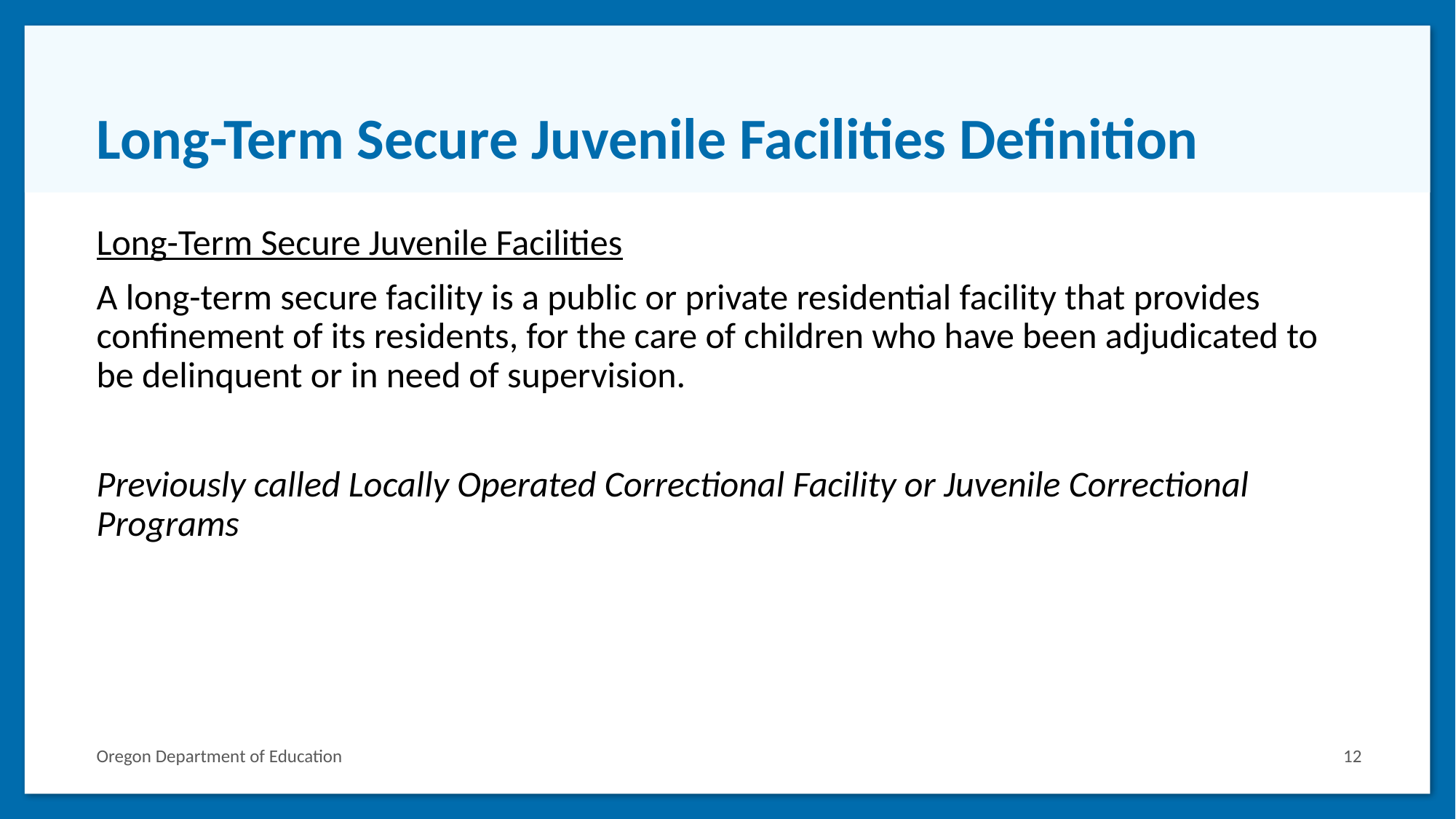

# Long-Term Secure Juvenile Facilities Definition
Long-Term Secure Juvenile Facilities
A long-term secure facility is a public or private residential facility that provides confinement of its residents, for the care of children who have been adjudicated to be delinquent or in need of supervision.

Previously called Locally Operated Correctional Facility or Juvenile Correctional Programs

Oregon Department of Education
12